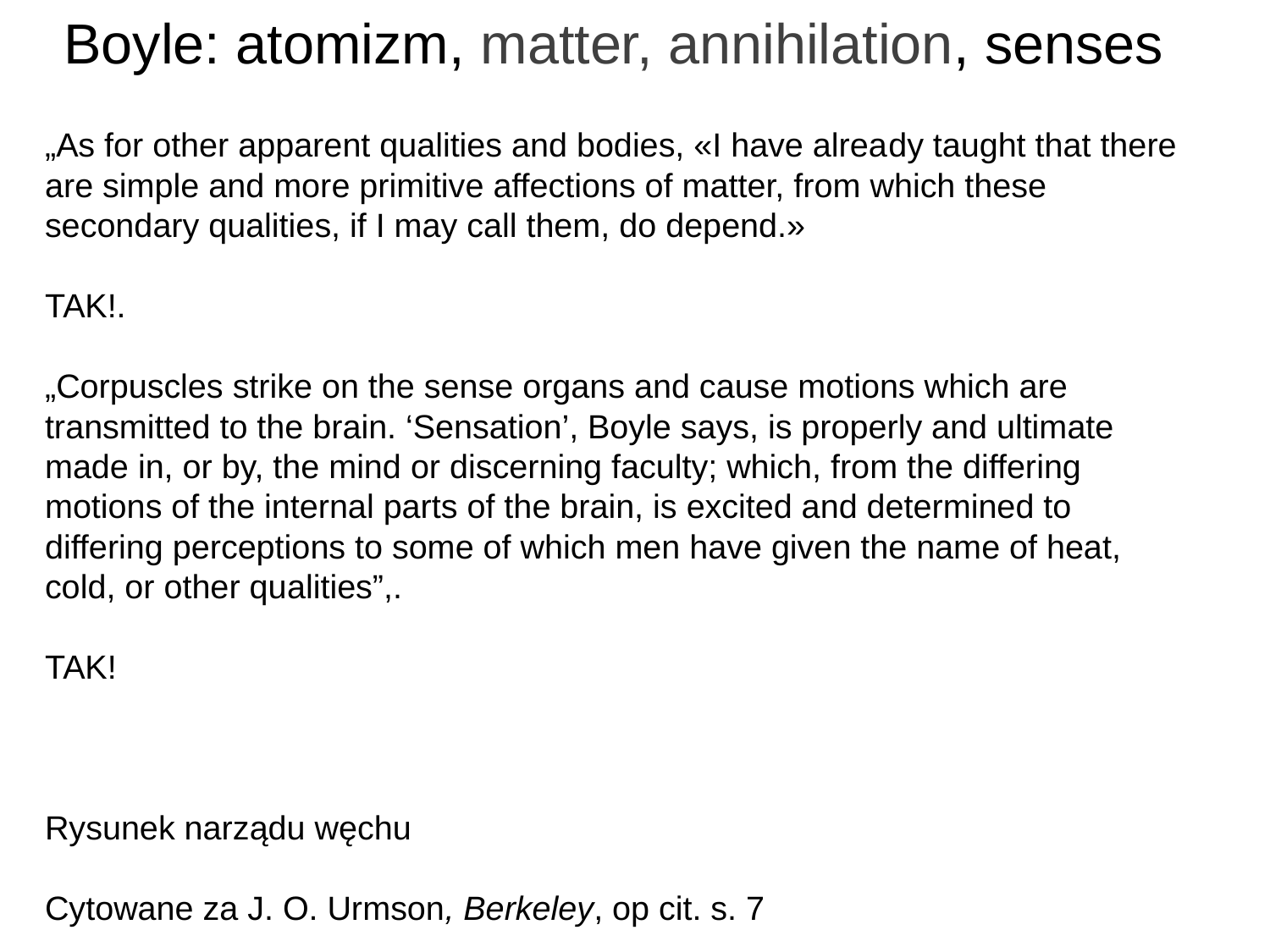

# Boyle: atomizm, matter, annihilation, senses
„As for other apparent qualities and bodies, «I have already taught that there are simple and more primitive affections of matter, from which these secondary qualities, if I may call them, do depend.»

TAK!.

„Corpuscles strike on the sense organs and cause motions which are transmitted to the brain. ‘Sensation’, Boyle says, is properly and ultimate made in, or by, the mind or discerning faculty; which, from the differing motions of the internal parts of the brain, is excited and determined to differing perceptions to some of which men have given the name of heat, cold, or other qualities”,.

TAK!

Rysunek narządu węchu

Cytowane za J. O. Urmson, Berkeley, op cit. s. 7